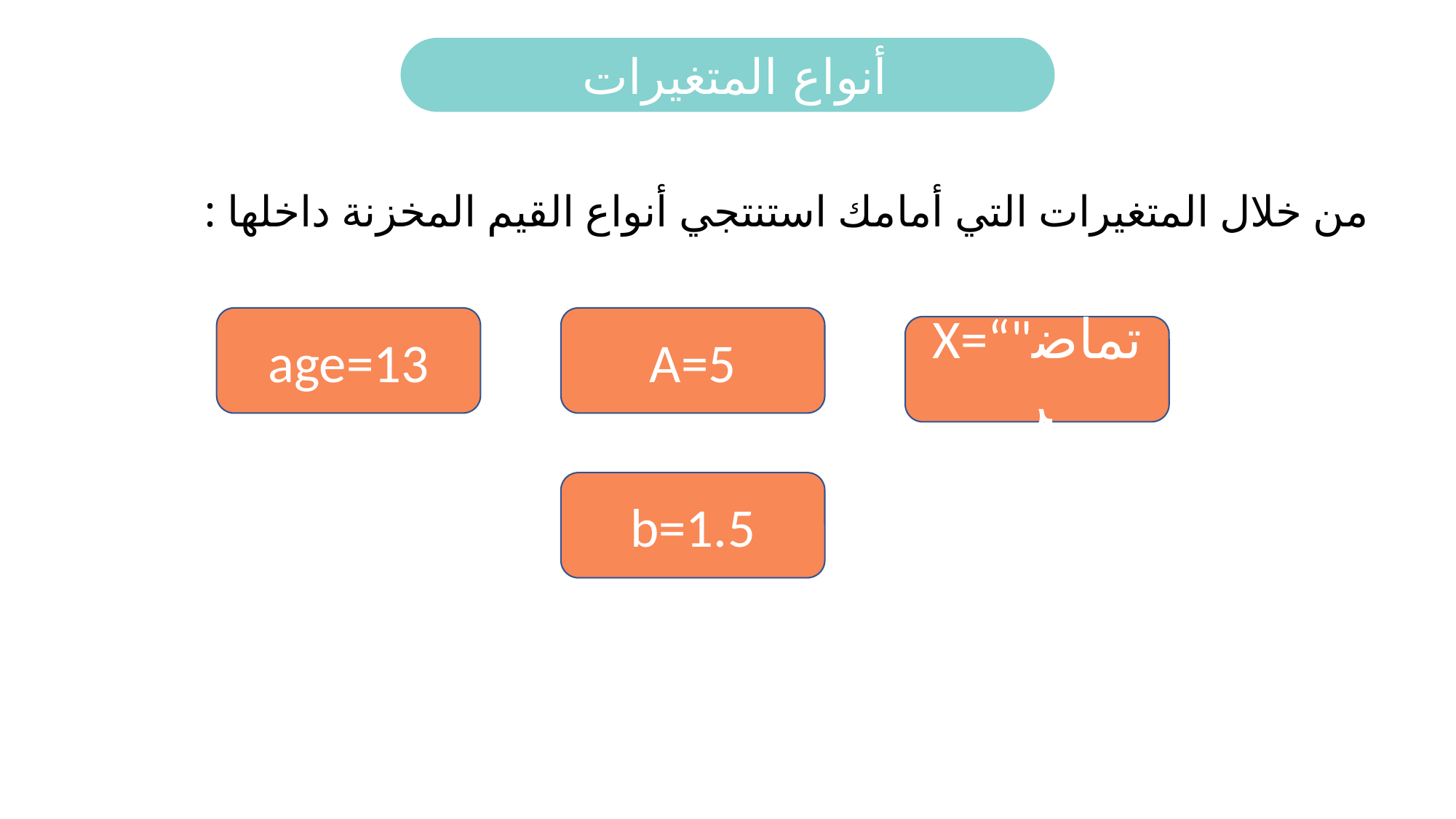

أنواع المتغيرات
من خلال المتغيرات التي أمامك استنتجي أنواع القيم المخزنة داخلها :
A=5
age=13
X=“"تماضر
b=1.5